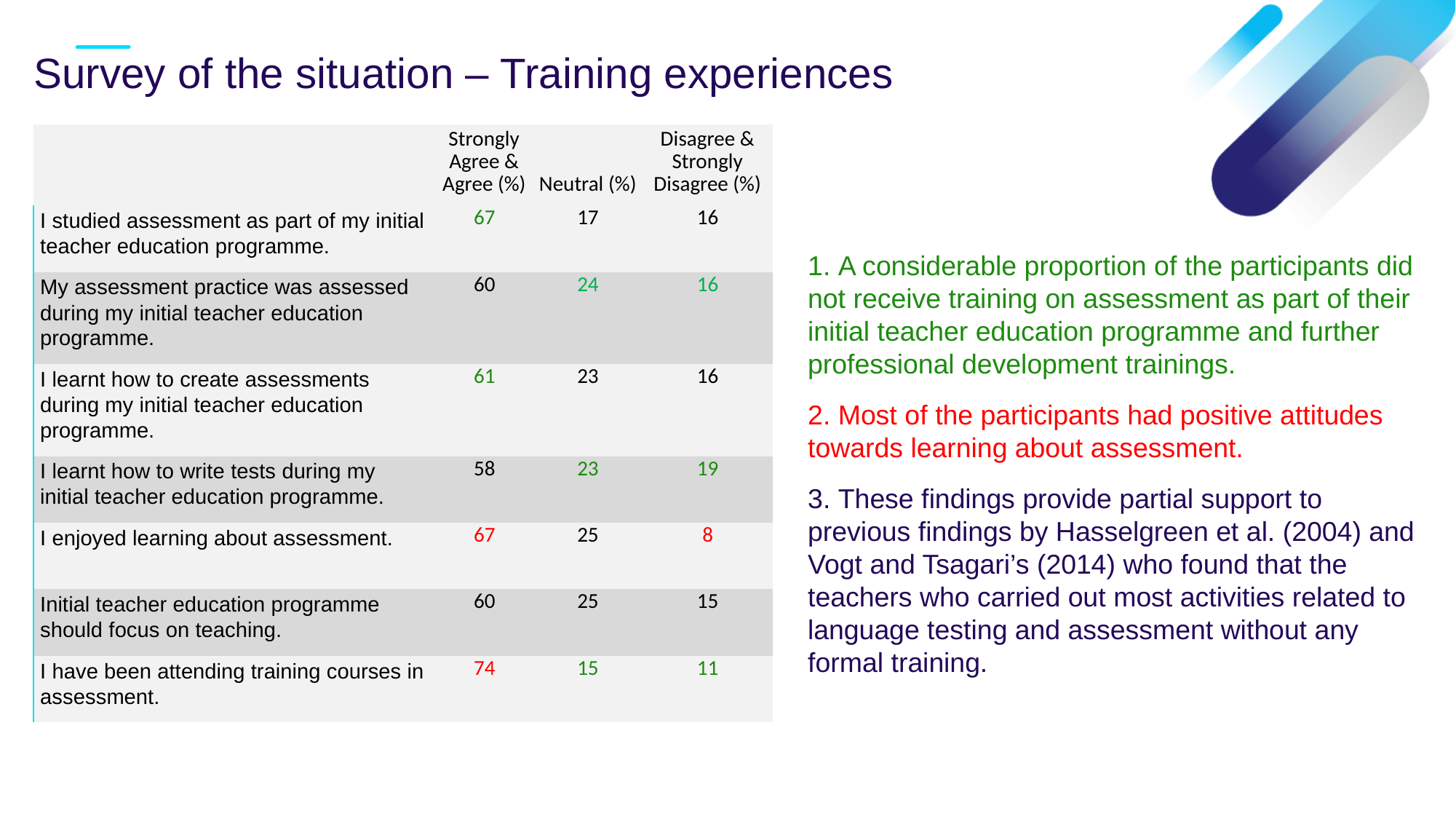

# Survey of the situation – Training experiences
|  | Strongly Agree & Agree (%) | Neutral (%) | Disagree & Strongly Disagree (%) |
| --- | --- | --- | --- |
| I studied assessment as part of my initial teacher education programme. | 67 | 17 | 16 |
| My assessment practice was assessed during my initial teacher education programme. | 60 | 24 | 16 |
| I learnt how to create assessments during my initial teacher education programme. | 61 | 23 | 16 |
| I learnt how to write tests during my initial teacher education programme. | 58 | 23 | 19 |
| I enjoyed learning about assessment. | 67 | 25 | 8 |
| Initial teacher education programme should focus on teaching. | 60 | 25 | 15 |
| I have been attending training courses in assessment. | 74 | 15 | 11 |

 A considerable proportion of the participants did not receive training on assessment as part of their initial teacher education programme and further professional development trainings.
 Most of the participants had positive attitudes towards learning about assessment.
 These findings provide partial support to previous findings by Hasselgreen et al. (2004) and Vogt and Tsagari’s (2014) who found that the teachers who carried out most activities related to language testing and assessment without any formal training.